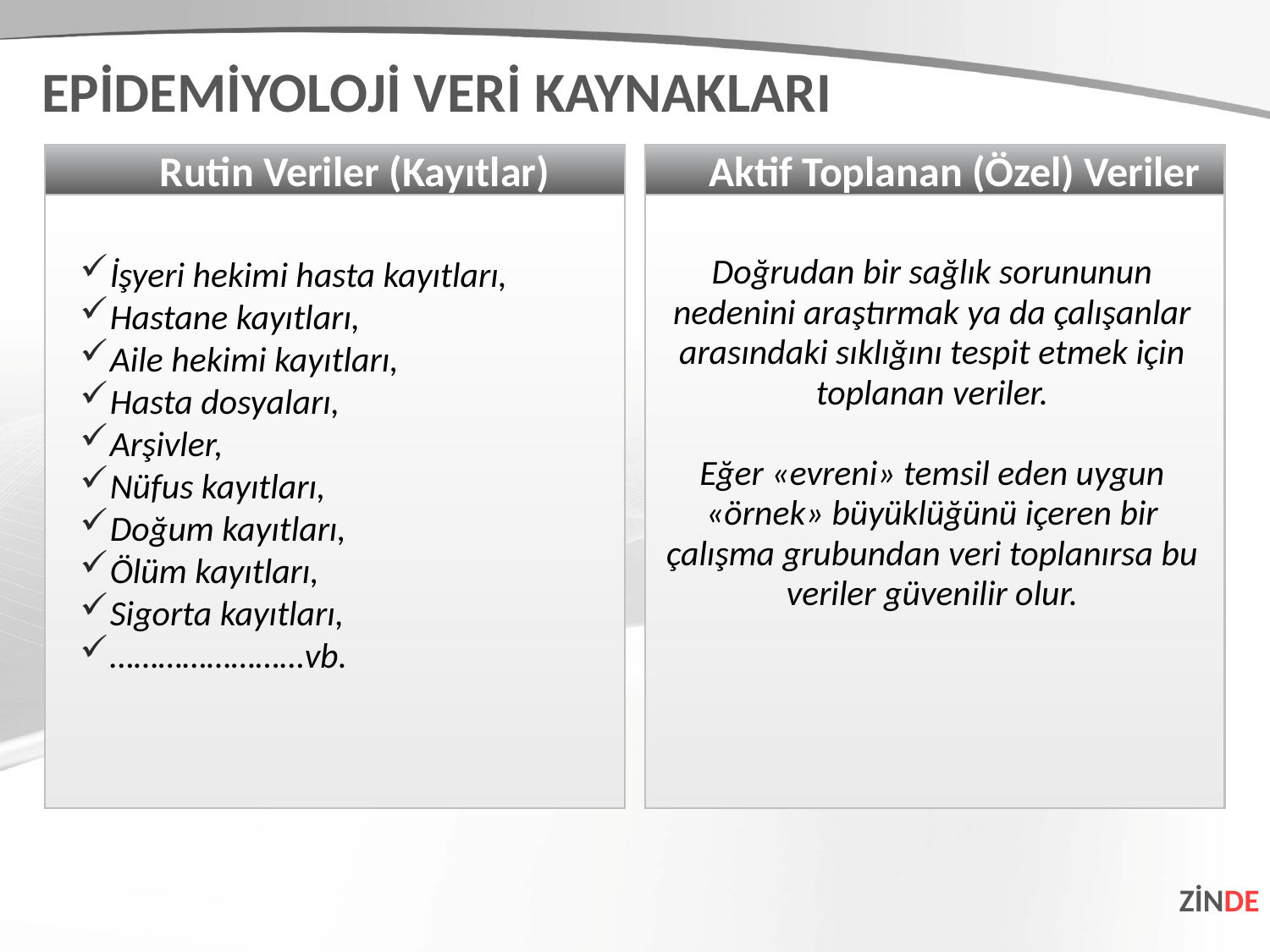

EPİDEMİYOLOJİ VERİ KAYNAKLARI
Rutin Veriler (Kayıtlar)
Aktif Toplanan (Özel) Veriler

İşyeri hekimi hasta kayıtları,
Hastane kayıtları,
Aile hekimi kayıtları,
Hasta dosyaları,
Arşivler,
Nüfus kayıtları,
Doğum kayıtları,
Ölüm kayıtları,
Sigorta kayıtları,
……………………vb.

Doğrudan bir sağlık sorununun nedenini araştırmak ya da çalışanlar arasındaki sıklığını tespit etmek için toplanan veriler.

Eğer «evreni» temsil eden uygun «örnek» büyüklüğünü içeren bir çalışma grubundan veri toplanırsa bu veriler güvenilir olur.
ZİNDE